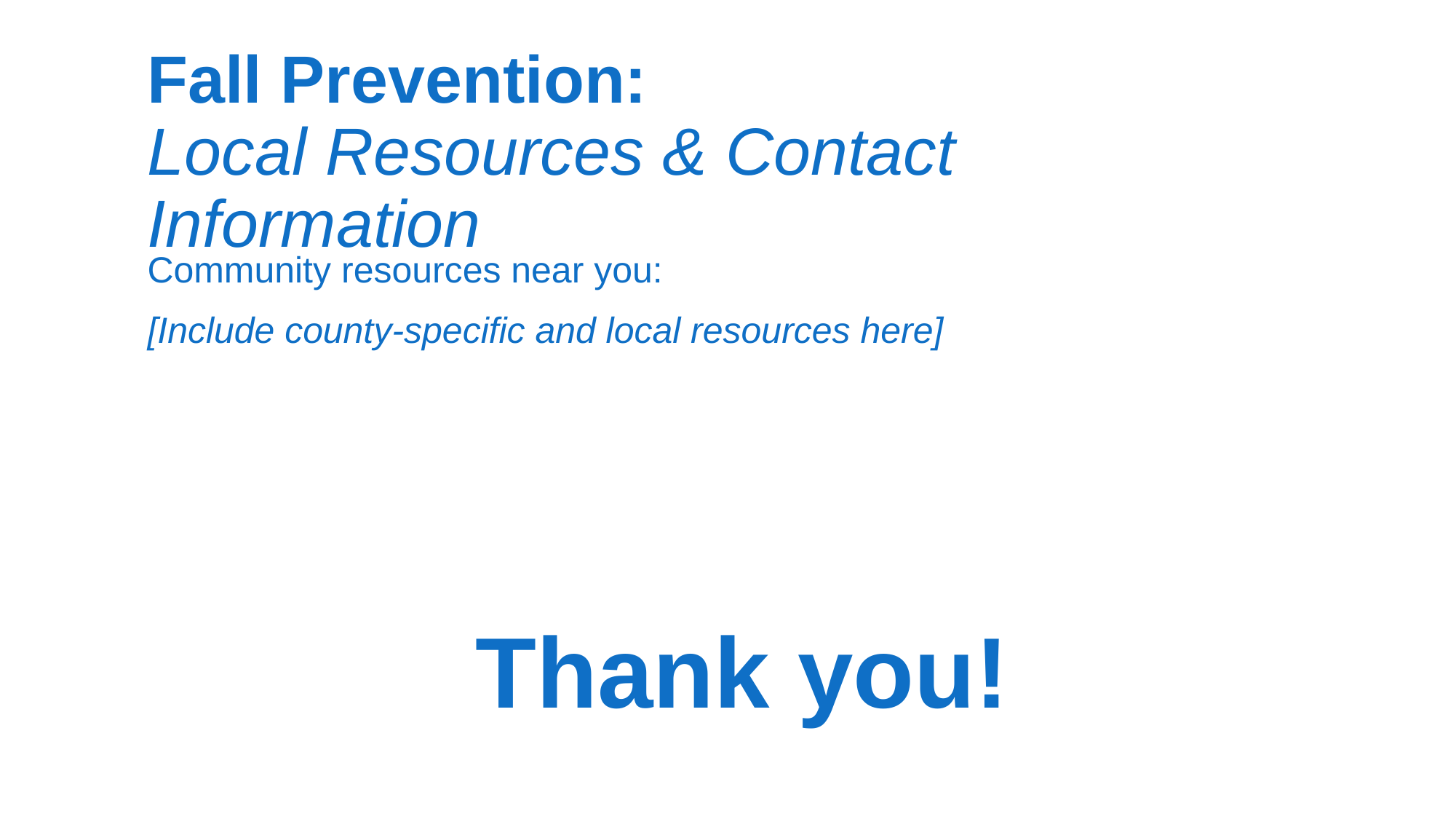

# Fall Prevention: Local Resources & Contact Information
Community resources near you:
[Include county-specific and local resources here]

Thank you!